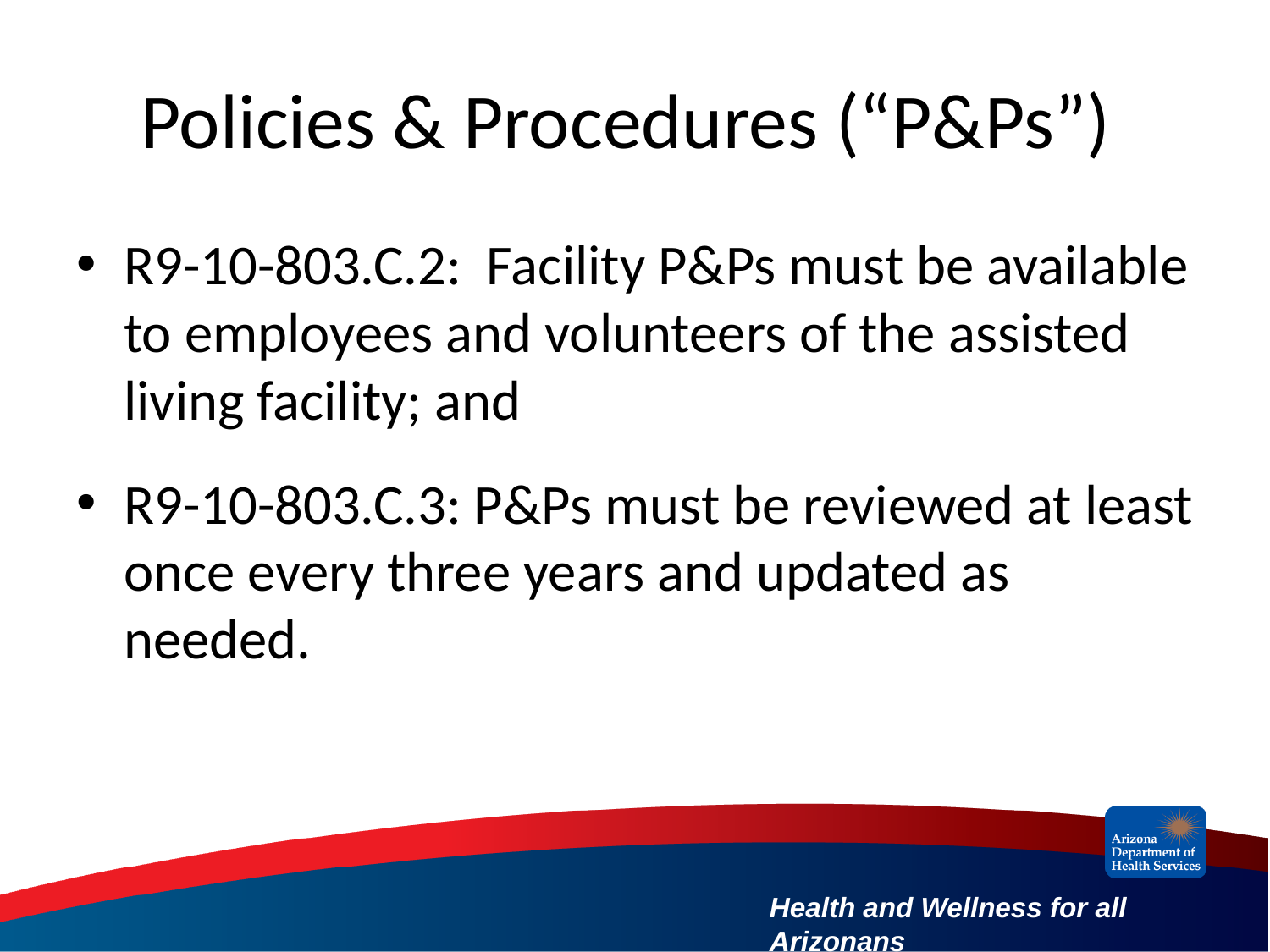

# Policies & Procedures (“P&Ps”)
R9-10-803.C.2:  Facility P&Ps must be available to employees and volunteers of the assisted living facility; and

R9-10-803.C.3: P&Ps must be reviewed at least once every three years and updated as needed.